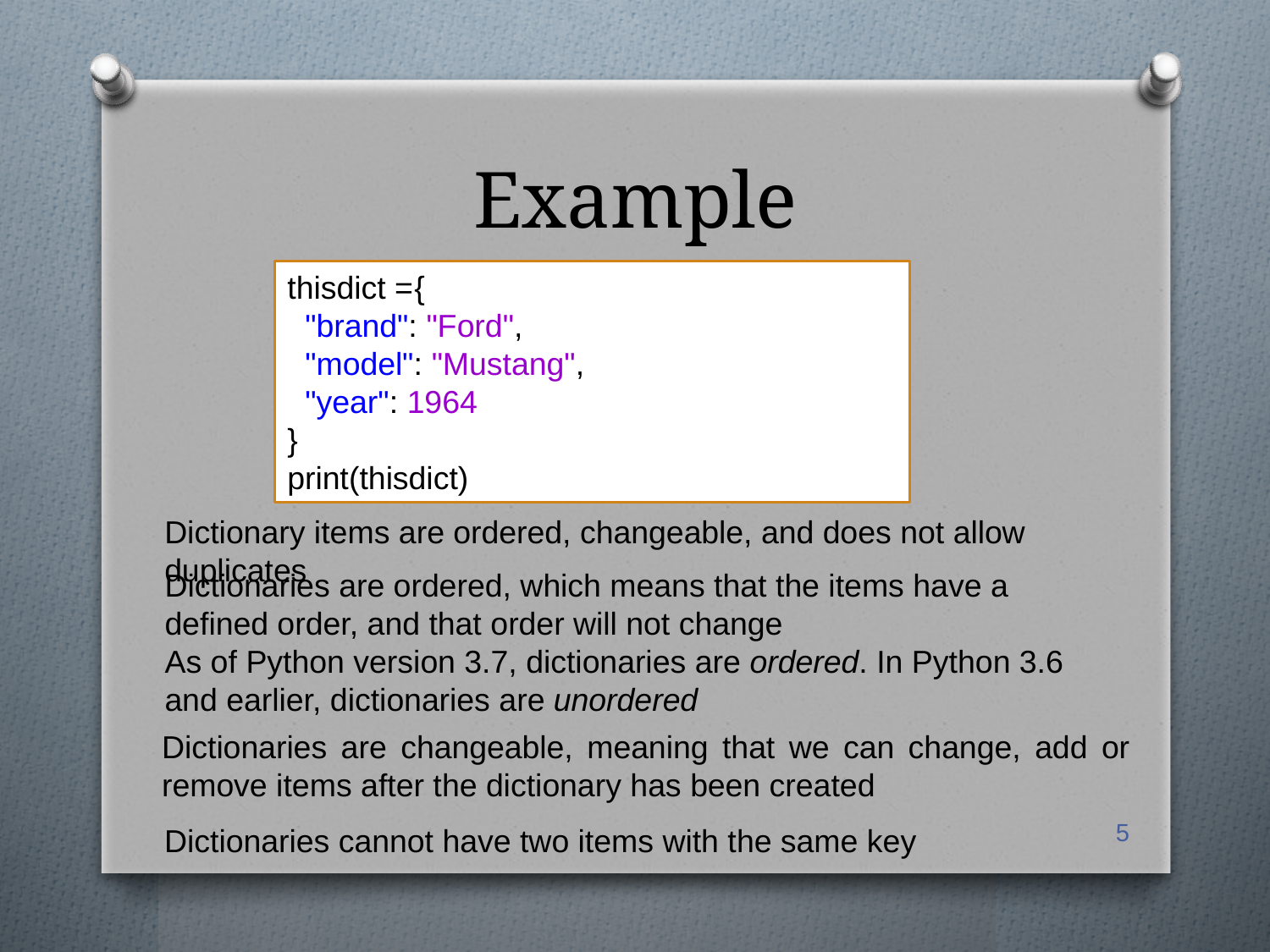

# Example
thisdict =	{
  "brand": "Ford",
  "model": "Mustang",
  "year": 1964
}
print(thisdict)

Dictionary items are ordered, changeable, and does not allow duplicates
Dictionaries are ordered, which means that the items have a defined order, and that order will not change
As of Python version 3.7, dictionaries are ordered. In Python 3.6 and earlier, dictionaries are unordered
Dictionaries are changeable, meaning that we can change, add or remove items after the dictionary has been created
5
Dictionaries cannot have two items with the same key